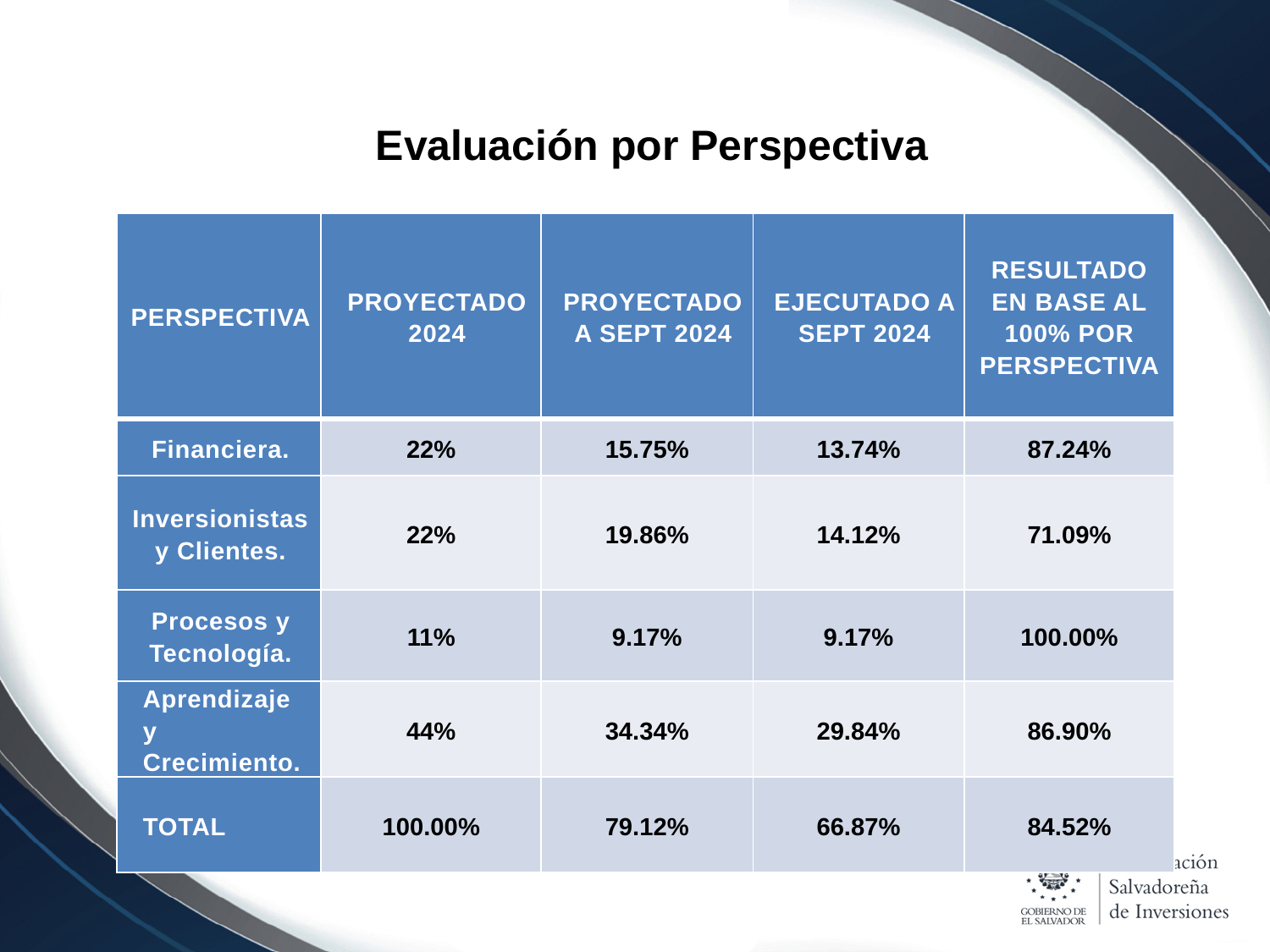

# Evaluación por Perspectiva
| PERSPECTIVA | PROYECTADO 2024 | PROYECTADO A SEPT 2024 | EJECUTADO A SEPT 2024 | RESULTADO EN BASE AL 100% POR PERSPECTIVA |
| --- | --- | --- | --- | --- |
| Financiera. | 22% | 15.75% | 13.74% | 87.24% |
| Inversionistas y Clientes. | 22% | 19.86% | 14.12% | 71.09% |
| Procesos y Tecnología. | 11% | 9.17% | 9.17% | 100.00% |
| Aprendizaje y Crecimiento. | 44% | 34.34% | 29.84% | 86.90% |
| TOTAL | 100.00% | 79.12% | 66.87% | 84.52% |